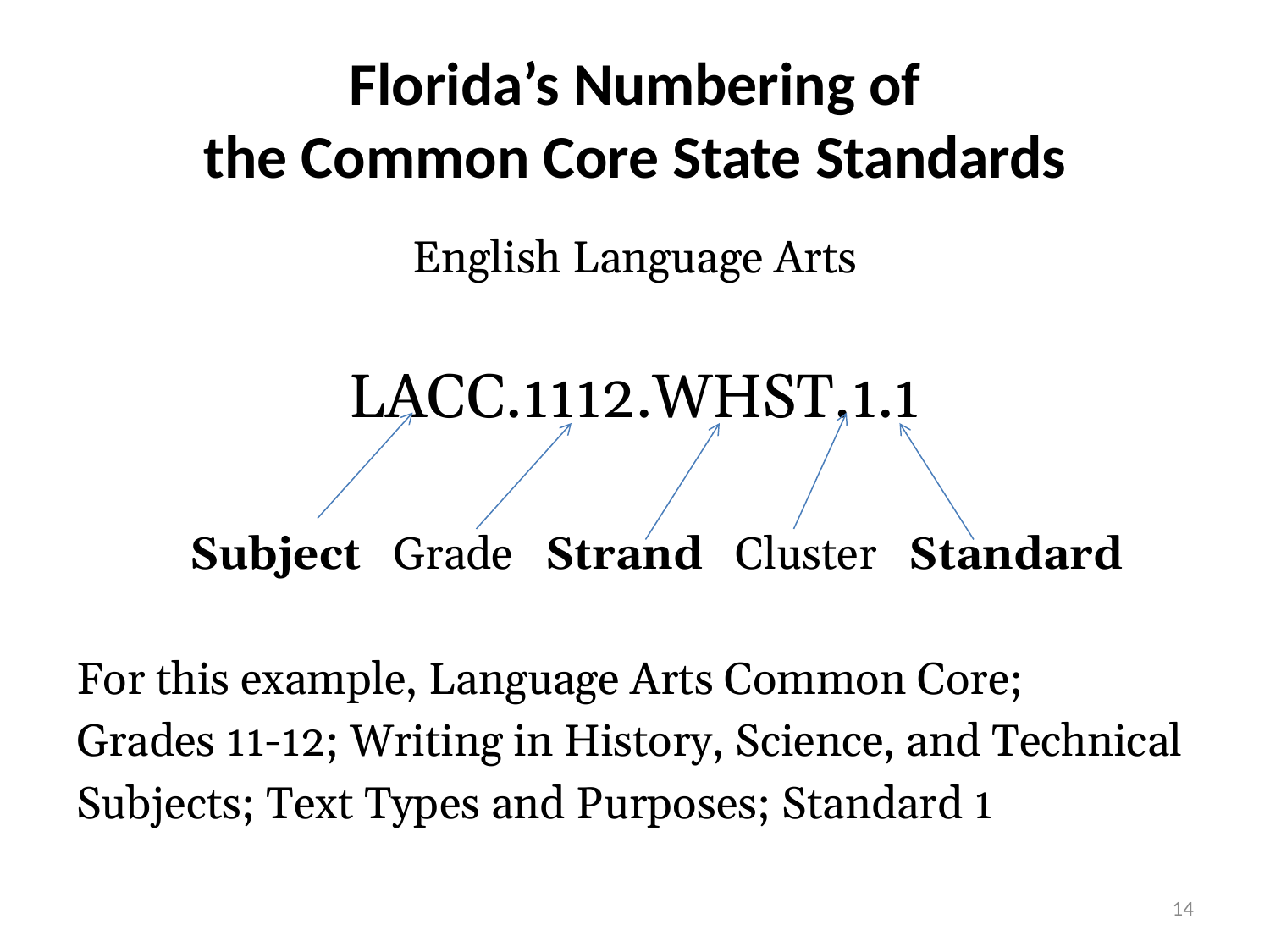

# Florida’s Numbering of the Common Core State Standards
English Language Arts

LACC.1112.WHST.1.1

    Subject   Grade   Strand   Cluster   Standard

For this example, Language Arts Common Core;
Grades 11-12; Writing in History, Science, and Technical
Subjects; Text Types and Purposes; Standard 1
14